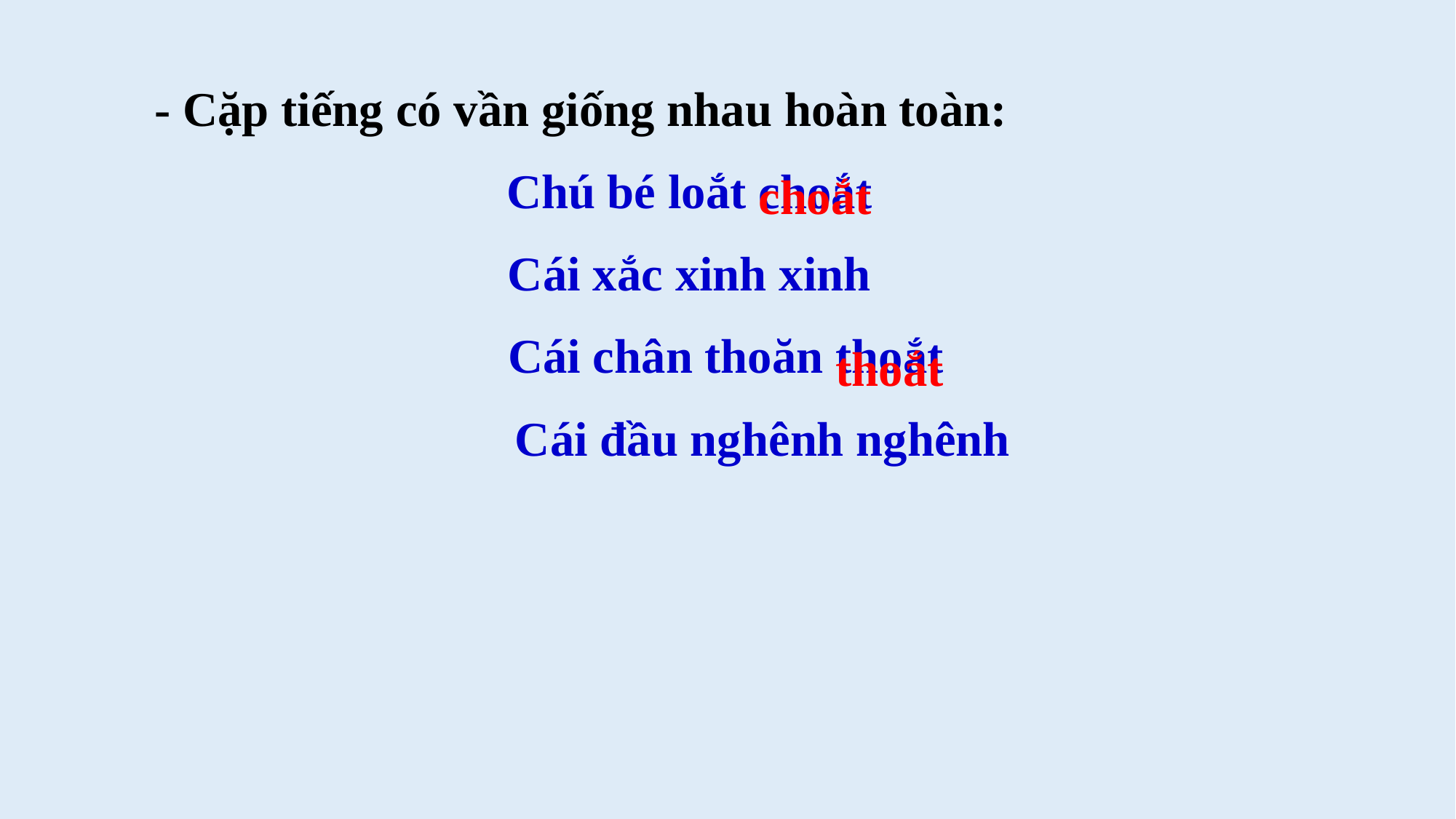

- Cặp tiếng có vần giống nhau hoàn toàn:
Chú bé loắt choắt
Cái xắc xinh xinh
      Cái chân thoăn thoắt
            Cái đầu nghênh nghênh
choắt
thoắt